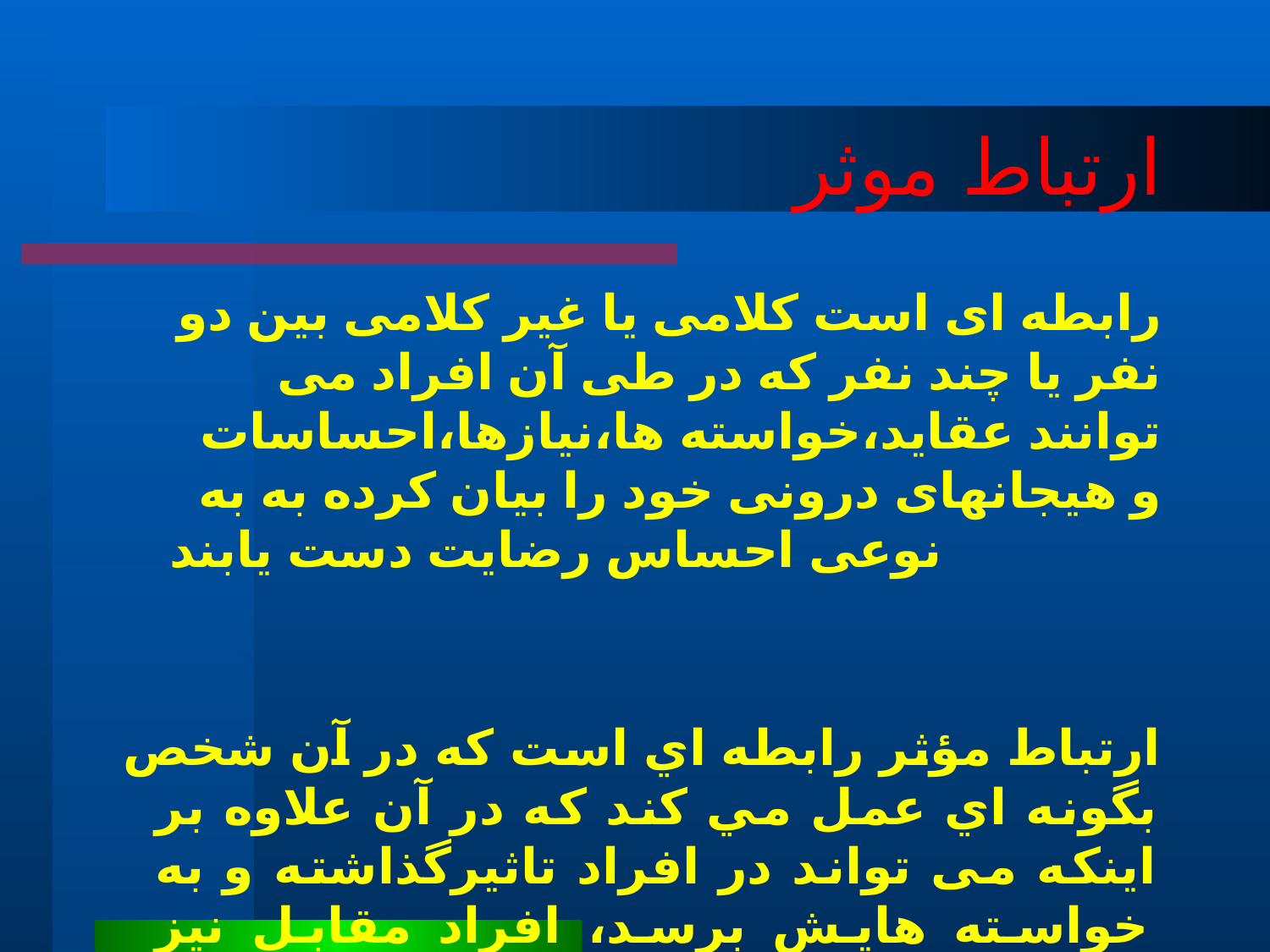

# ارتباط موثر
رابطه ای است کلامی یا غیر کلامی بین دو نفر یا چند نفر که در طی آن افراد می توانند عقاید،خواسته ها،نیازها،احساسات و هیجانهای درونی خود را بیان کرده به به نوعی احساس رضایت دست یابند

 ارتباط مؤثر رابطه اي است که در آن شخص بگونه اي عمل مي کند که در آن علاوه بر اينکه می تواند در افراد تاثیرگذاشته و به خواسته هايش برسد، افراد مقابل نيز احساس رضايت دارند